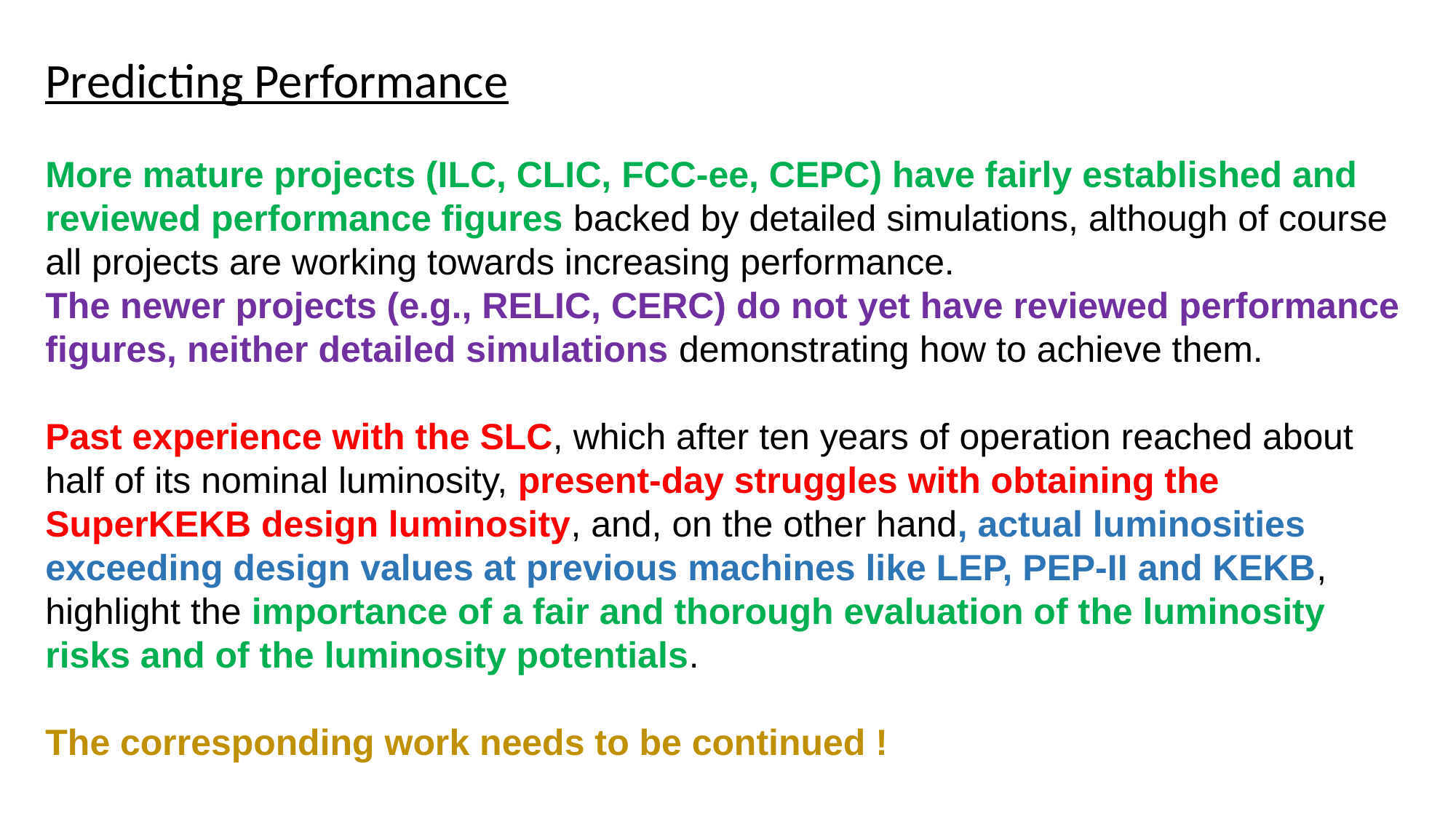

Predicting Performance

More mature projects (ILC, CLIC, FCC-ee, CEPC) have fairly established and reviewed performance figures backed by detailed simulations, although of course all projects are working towards increasing performance.
The newer projects (e.g., RELIC, CERC) do not yet have reviewed performance figures, neither detailed simulations demonstrating how to achieve them.
Past experience with the SLC, which after ten years of operation reached about half of its nominal luminosity, present-day struggles with obtaining the SuperKEKB design luminosity, and, on the other hand, actual luminosities exceeding design values at previous machines like LEP, PEP-II and KEKB, highlight the importance of a fair and thorough evaluation of the luminosity risks and of the luminosity potentials.

The corresponding work needs to be continued !